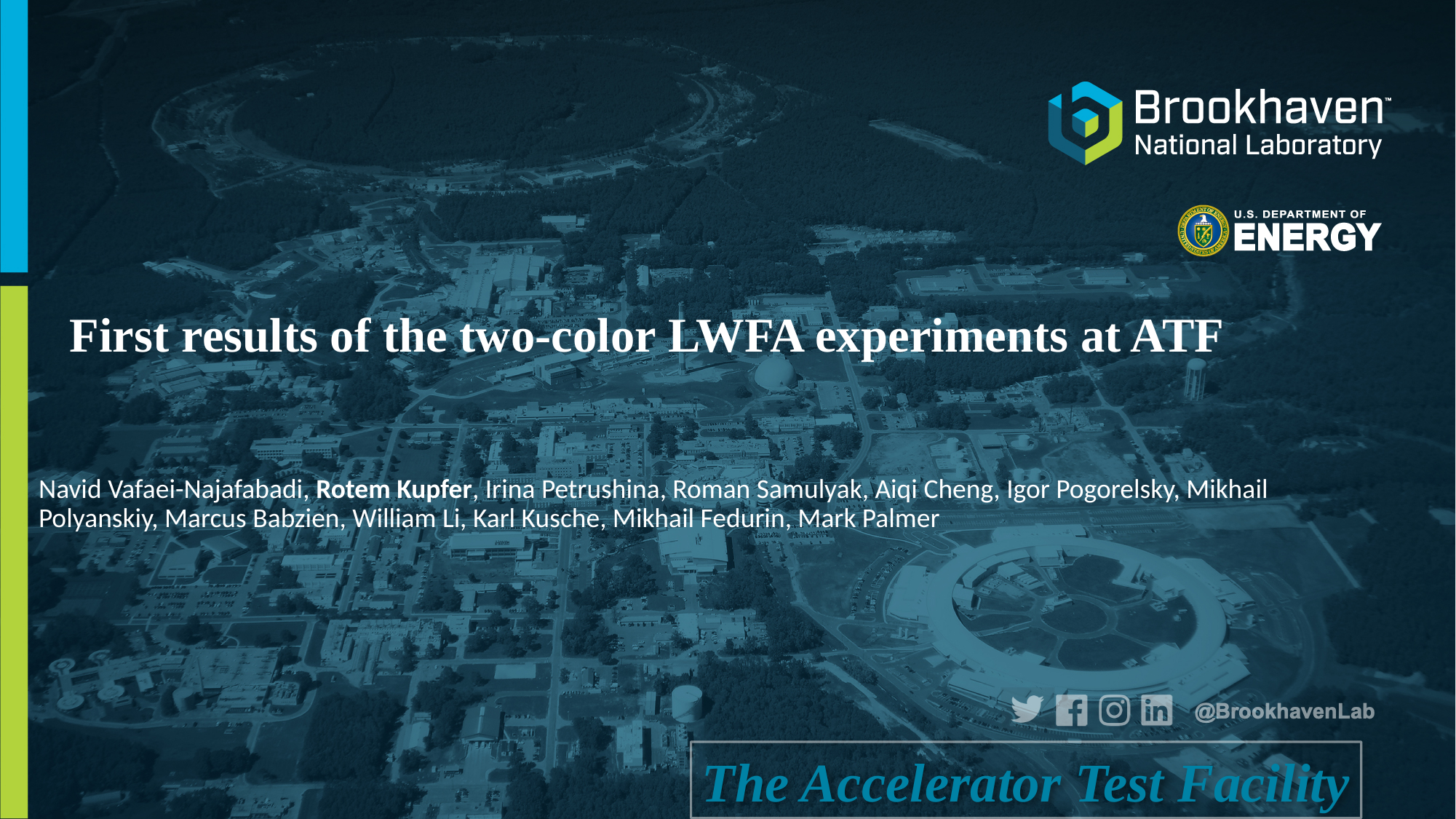

# First results of the two-color LWFA experiments at ATF
Navid Vafaei-Najafabadi, Rotem Kupfer, Irina Petrushina, Roman Samulyak, Aiqi Cheng, Igor Pogorelsky, Mikhail Polyanskiy, Marcus Babzien, William Li, Karl Kusche, Mikhail Fedurin, Mark Palmer

The Accelerator Test Facility